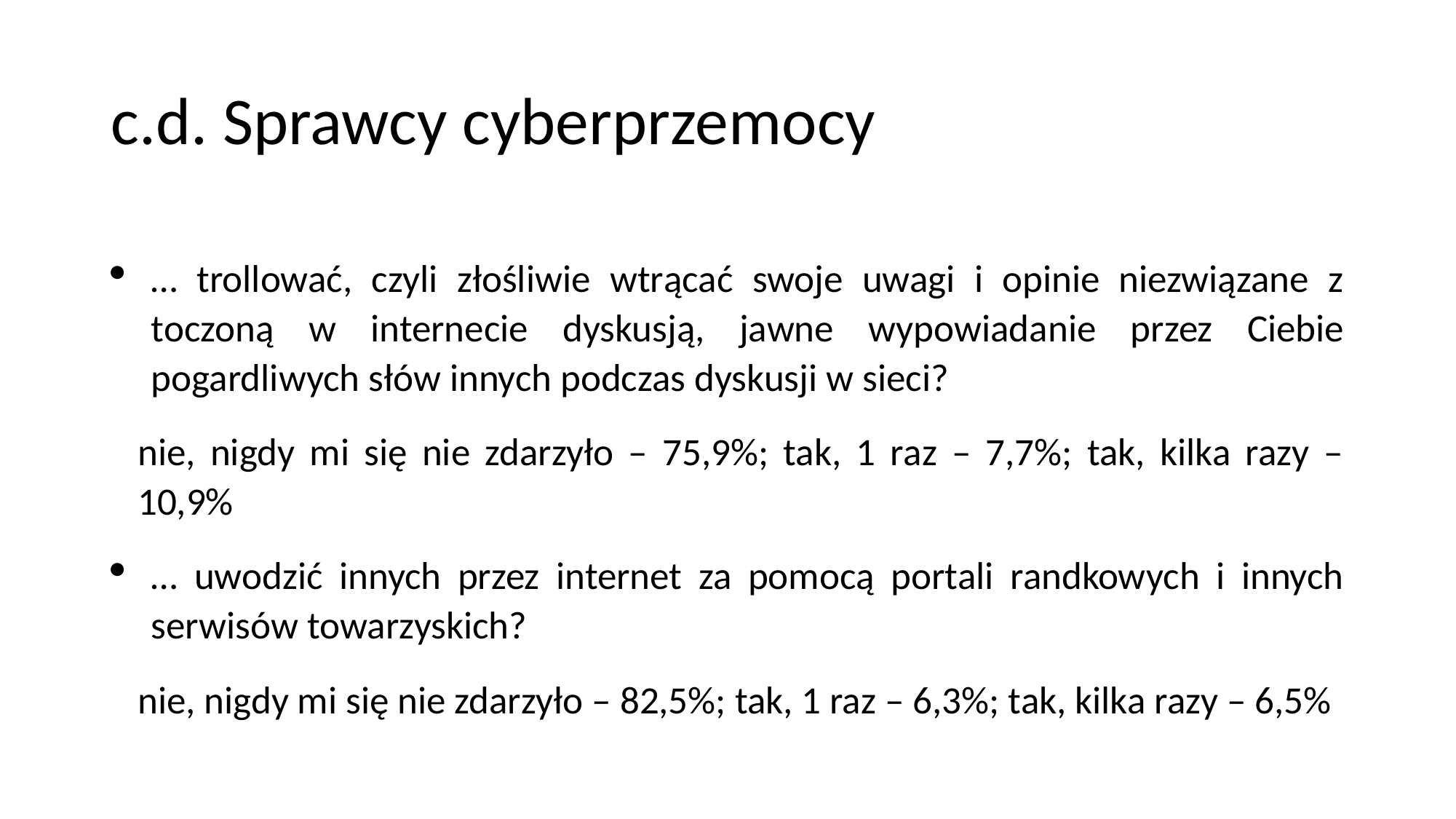

# c.d. Sprawcy cyberprzemocy
… trollować, czyli złośliwie wtrącać swoje uwagi i opinie niezwiązane z toczoną w internecie dyskusją, jawne wypowiadanie przez Ciebie pogardliwych słów innych podczas dyskusji w sieci?
nie, nigdy mi się nie zdarzyło – 75,9%; tak, 1 raz – 7,7%; tak, kilka razy – 10,9%
… uwodzić innych przez internet za pomocą portali randkowych i innych serwisów towarzyskich?
nie, nigdy mi się nie zdarzyło – 82,5%; tak, 1 raz – 6,3%; tak, kilka razy – 6,5%